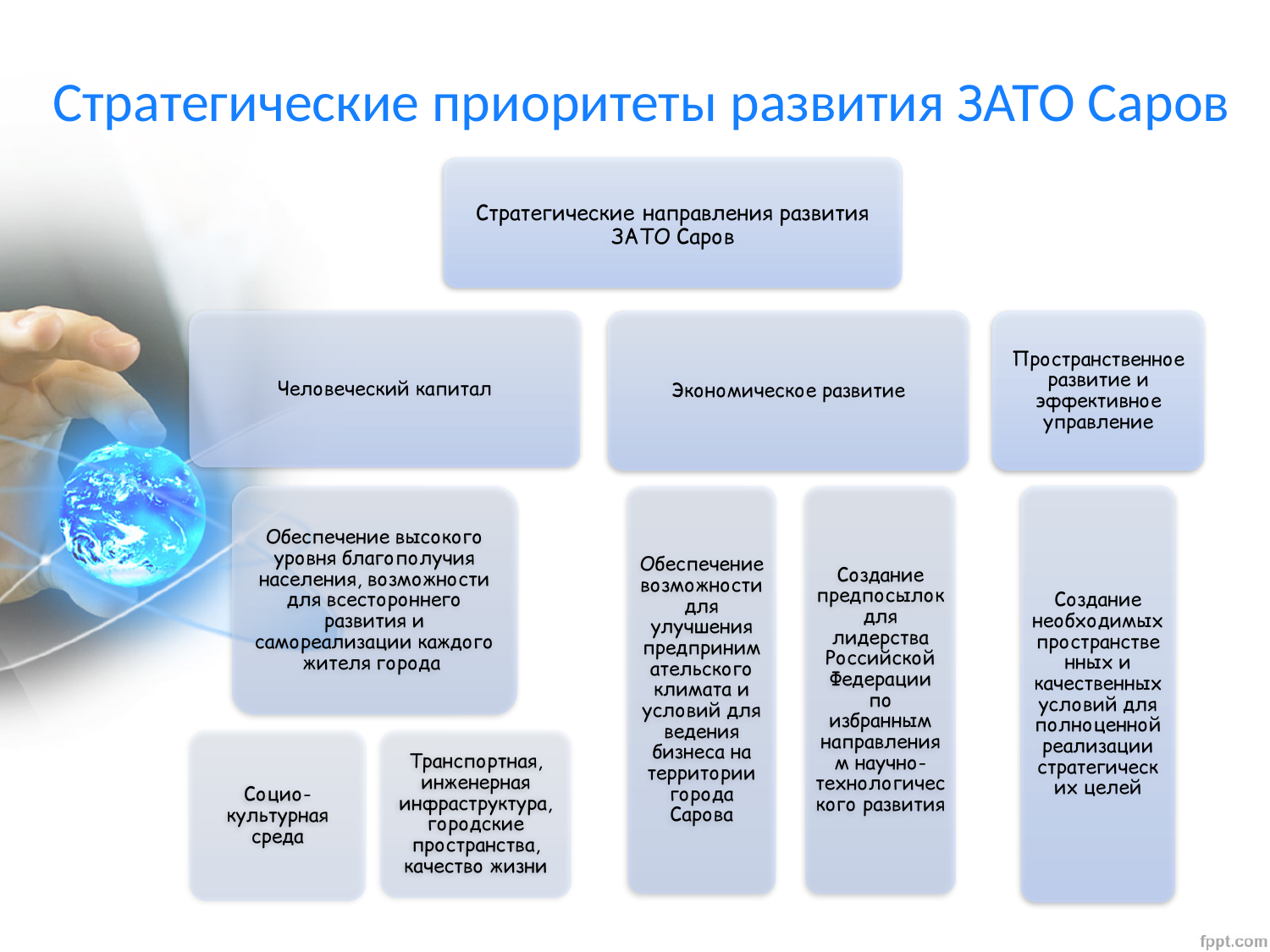

# Стратегические приоритеты развития ЗАТО Саров
Стратегические направления развития ЗАТО Саров
Человеческий капитал
Обеспечение высокого уровня благополучия населения, возможности для всестороннего развития и самореализации каждого жителя города
Социо-культурная среда
Транспортная, инженерная инфраструктура, городские пространства, качество жизни
Экономическое развитие
Обеспечение возможности для улучшения предпринимательского климата и условий для ведения бизнеса на территории города Сарова
Создание предпосылок для лидерства Российской Федерации по избранным направлениям научно-технологического развития
Создание необходимых пространственных и качественных условий для полноценной реализации стратегических целей
Пространственное развитие и эффективное управление